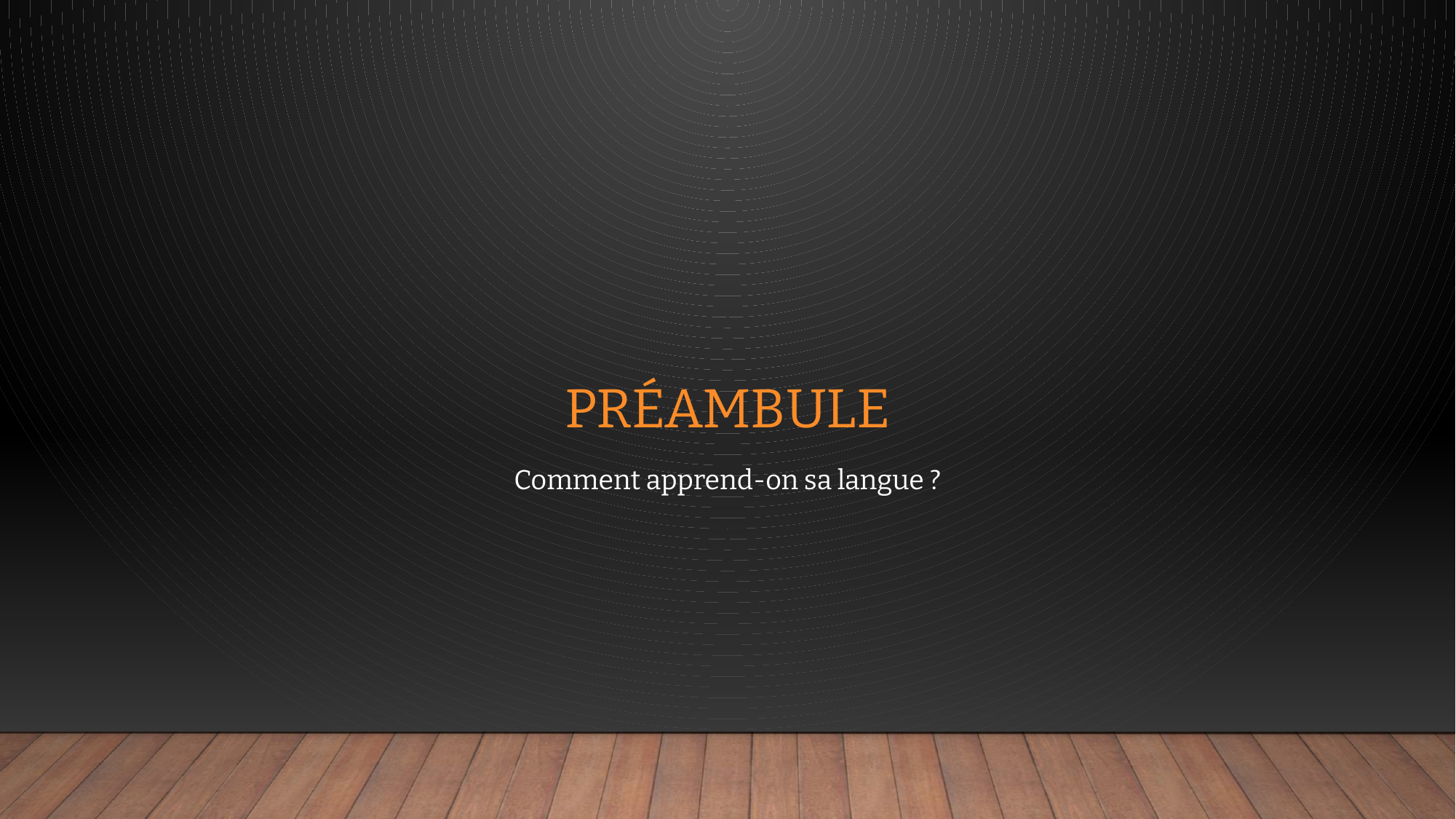

# Préambule
Comment apprend-on sa langue ?